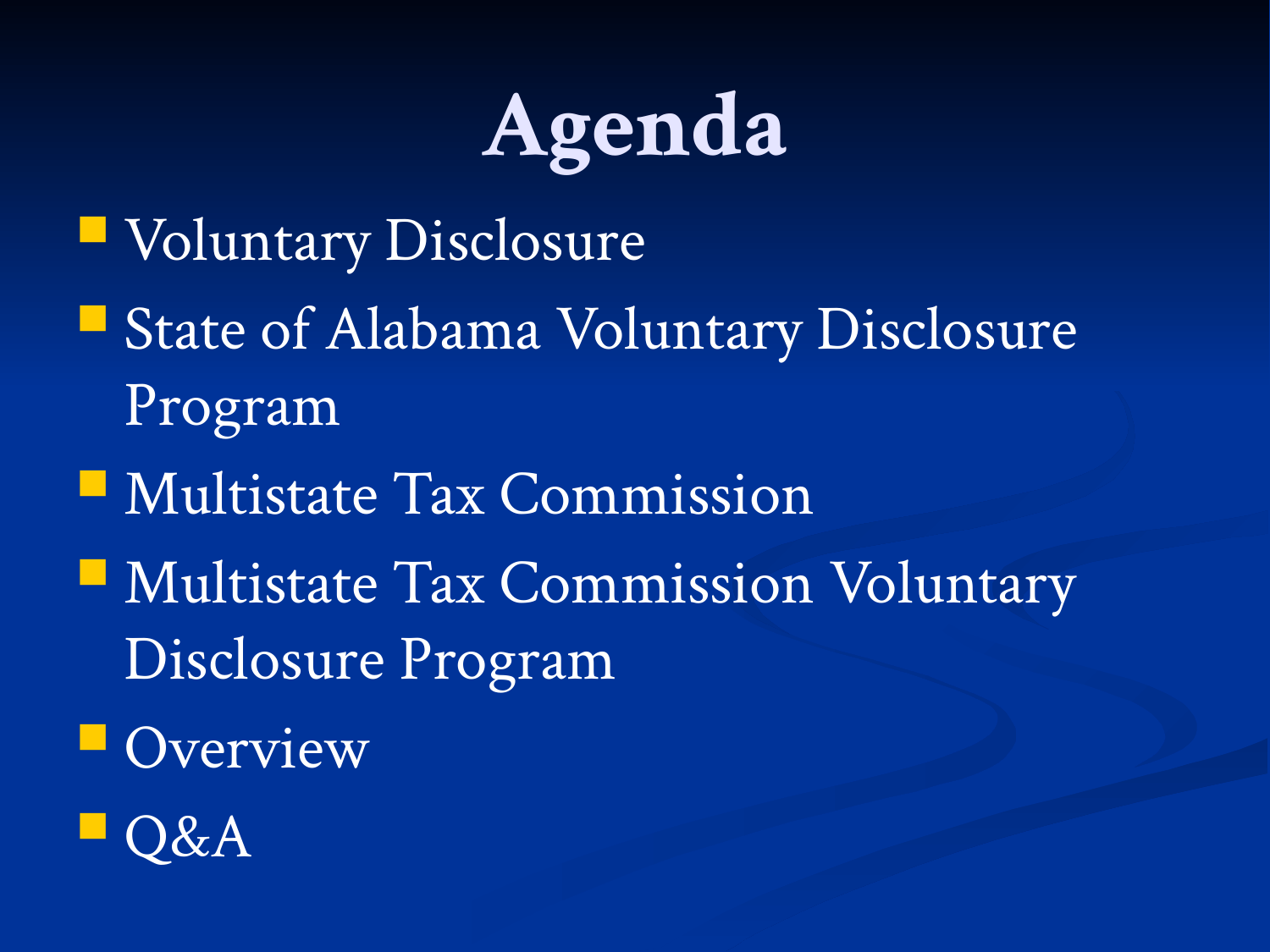

# Agenda
Voluntary Disclosure
State of Alabama Voluntary Disclosure Program
Multistate Tax Commission
Multistate Tax Commission Voluntary Disclosure Program
Overview
Q&A